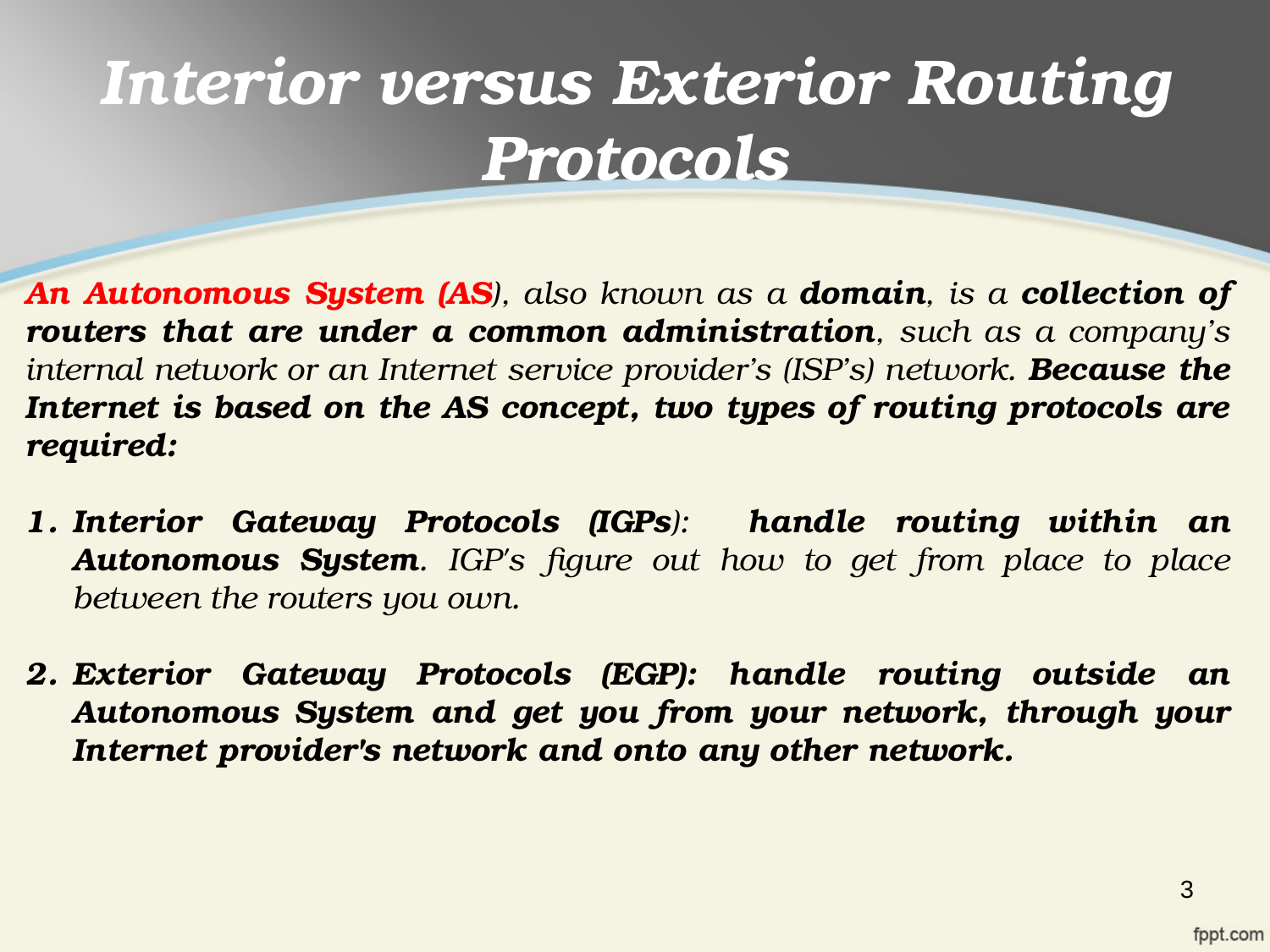

# Interior versus Exterior Routing Protocols
An Autonomous System (AS), also known as a domain, is a collection of routers that are under a common administration, such as a company’s internal network or an Internet service provider’s (ISP’s) network. Because the Internet is based on the AS concept, two types of routing protocols are required:

Interior Gateway Protocols (IGPs):  handle routing within an Autonomous System. IGP's figure out how to get from place to place between the routers you own.

Exterior Gateway Protocols (EGP): handle routing outside an Autonomous System and get you from your network, through your Internet provider's network and onto any other network.
3